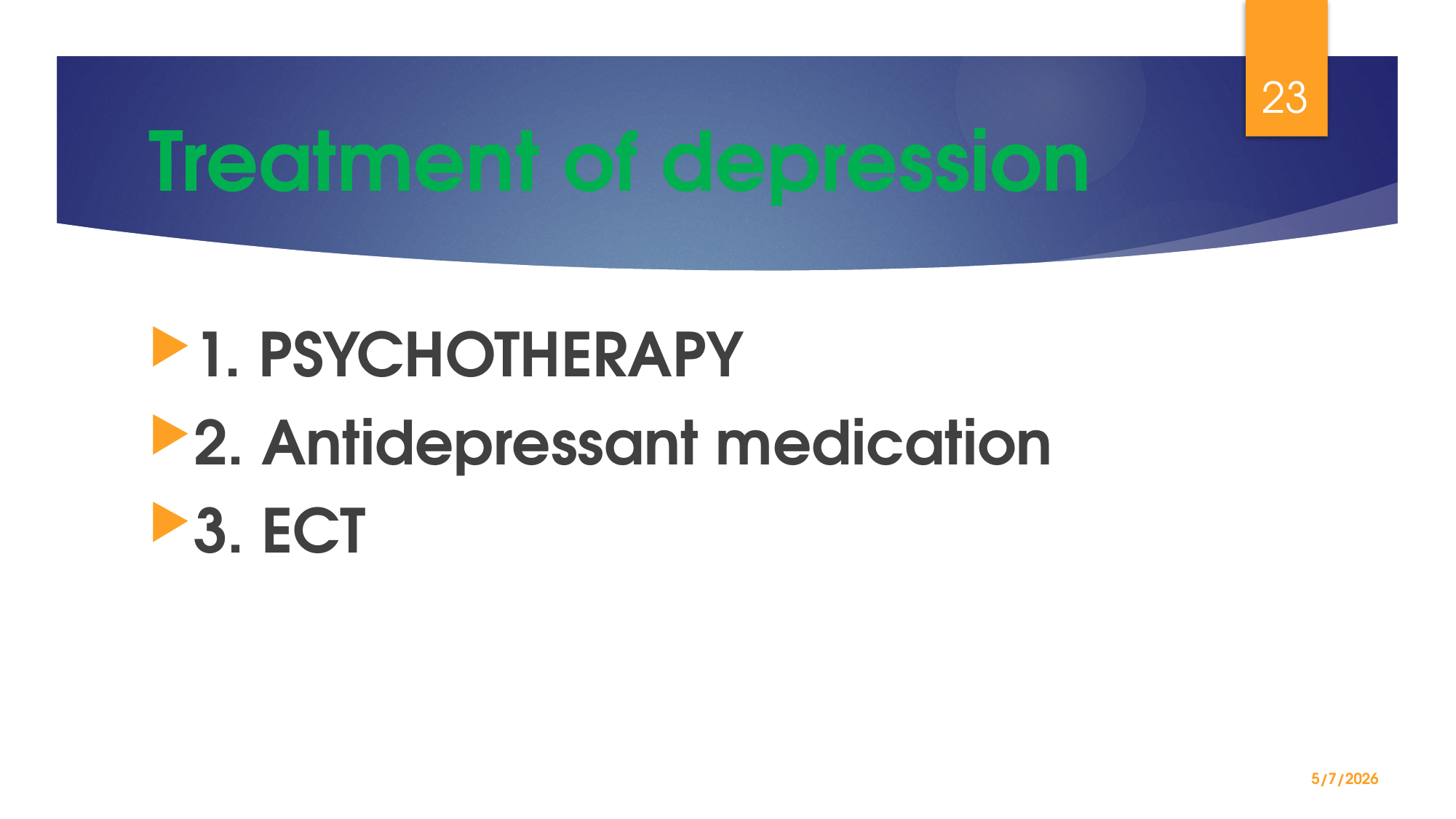

23
# Treatment of depression
1. PSYCHOTHERAPY
2. Antidepressant medication
3. ECT
5/7/2026